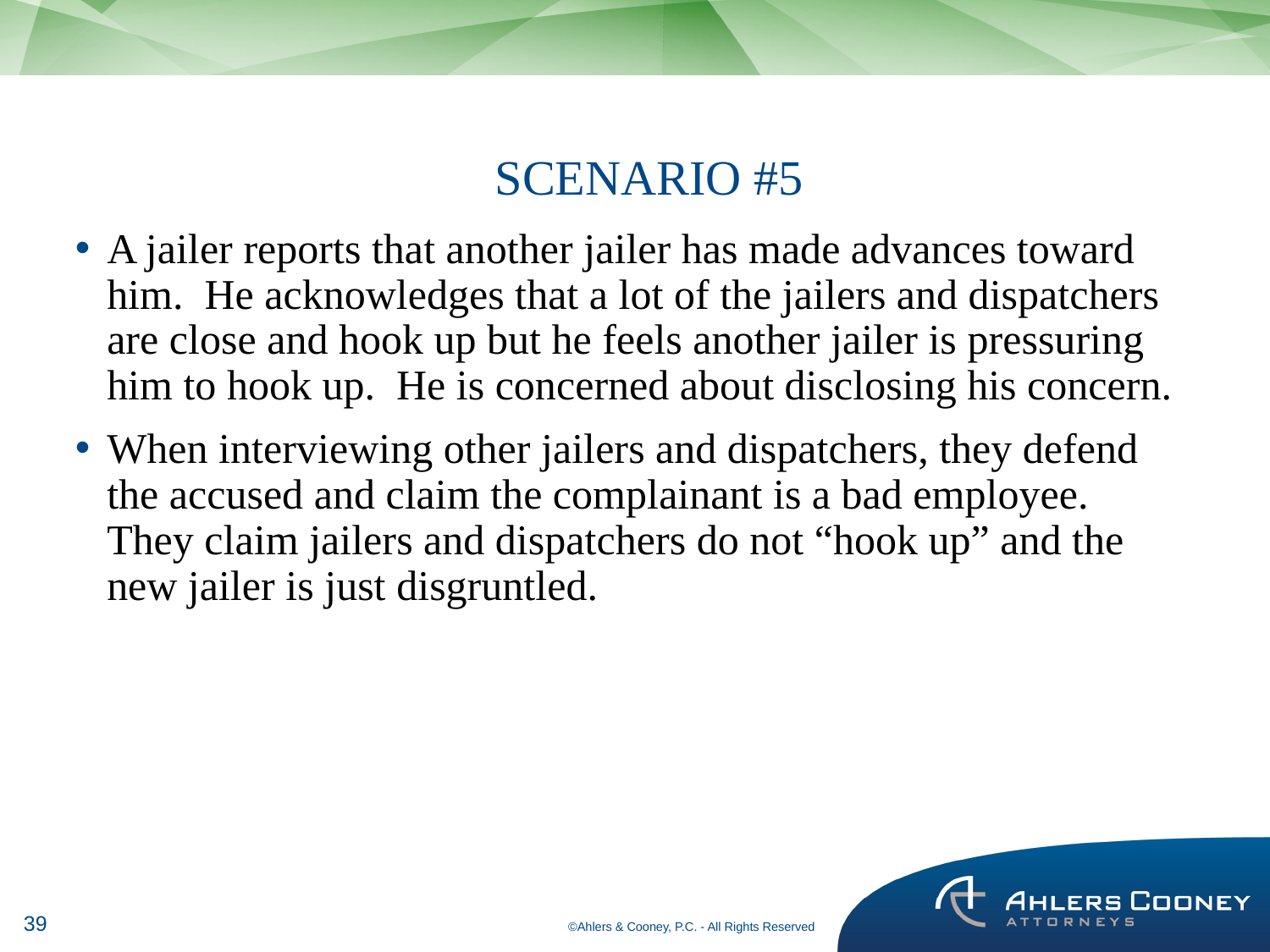

# SCENARIO #5
A jailer reports that another jailer has made advances toward him.  He acknowledges that a lot of the jailers and dispatchers are close and hook up but he feels another jailer is pressuring him to hook up.  He is concerned about disclosing his concern.
When interviewing other jailers and dispatchers, they defend the accused and claim the complainant is a bad employee.  They claim jailers and dispatchers do not “hook up” and the new jailer is just disgruntled.